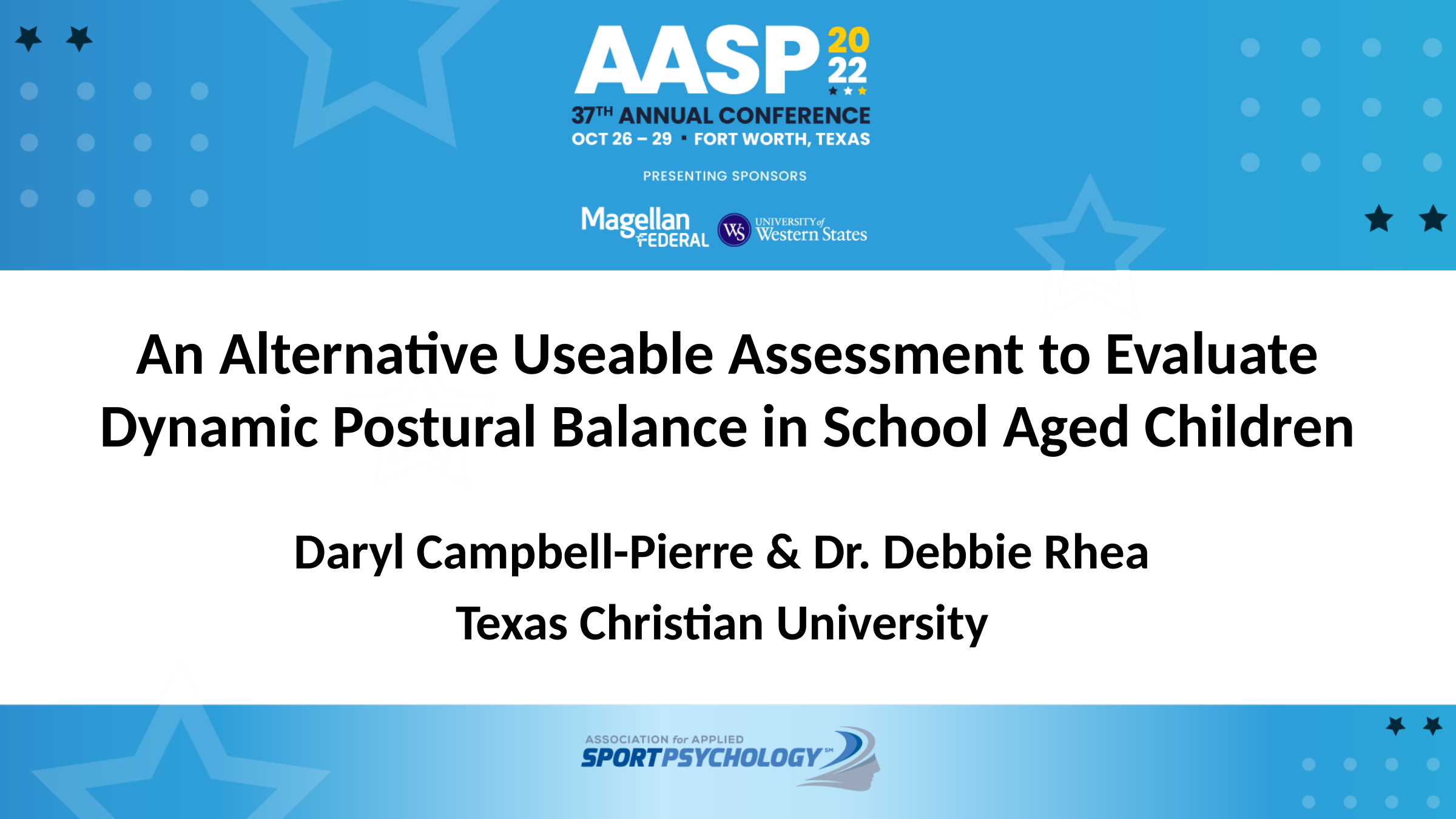

An Alternative Useable Assessment to Evaluate Dynamic Postural Balance in School Aged Children

Daryl Campbell-Pierre & Dr. Debbie Rhea
Texas Christian University